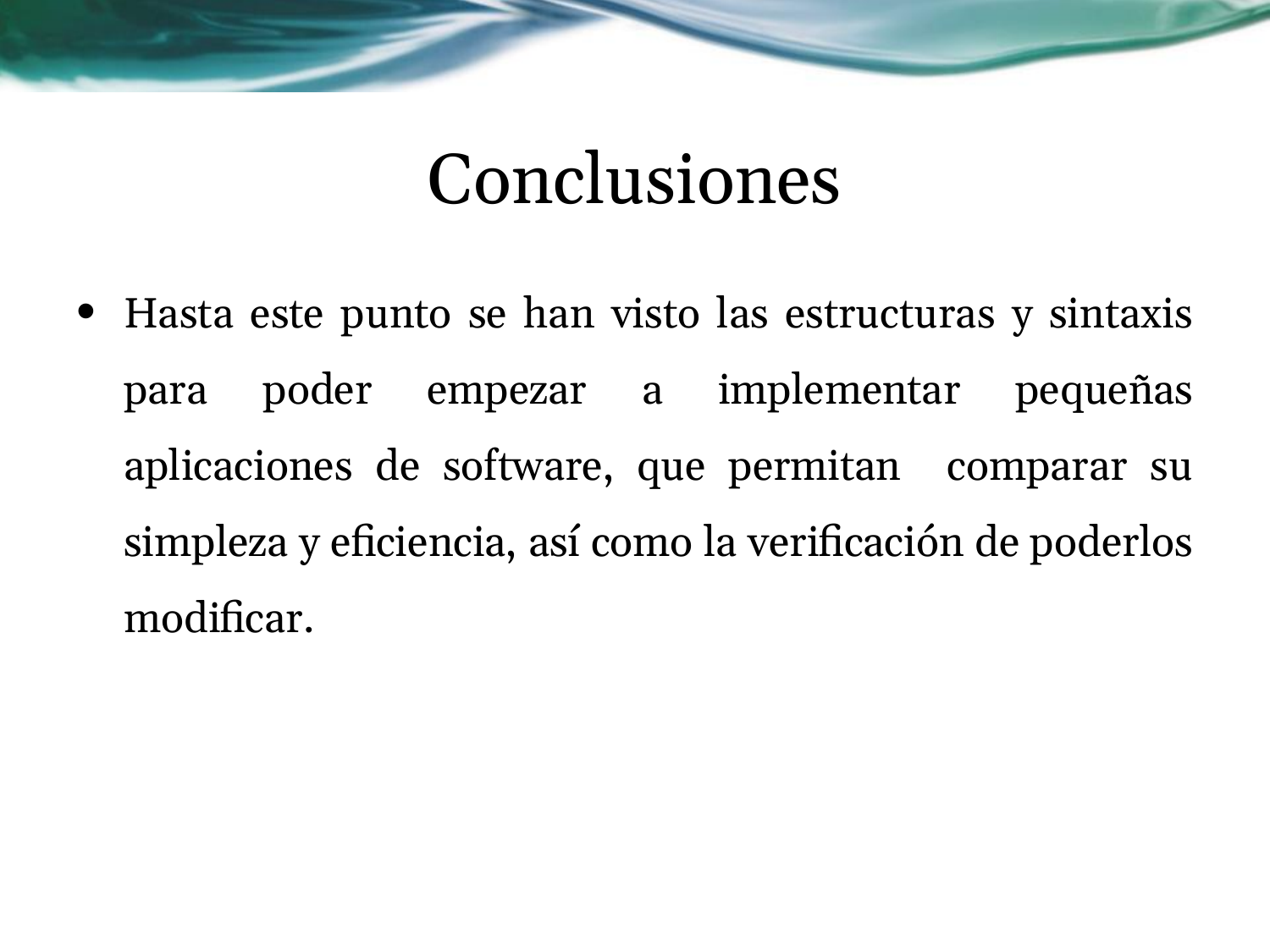

# Conclusiones
Hasta este punto se han visto las estructuras y sintaxis para poder empezar a implementar pequeñas aplicaciones de software, que permitan  comparar su simpleza y eficiencia, así como la verificación de poderlos modificar.